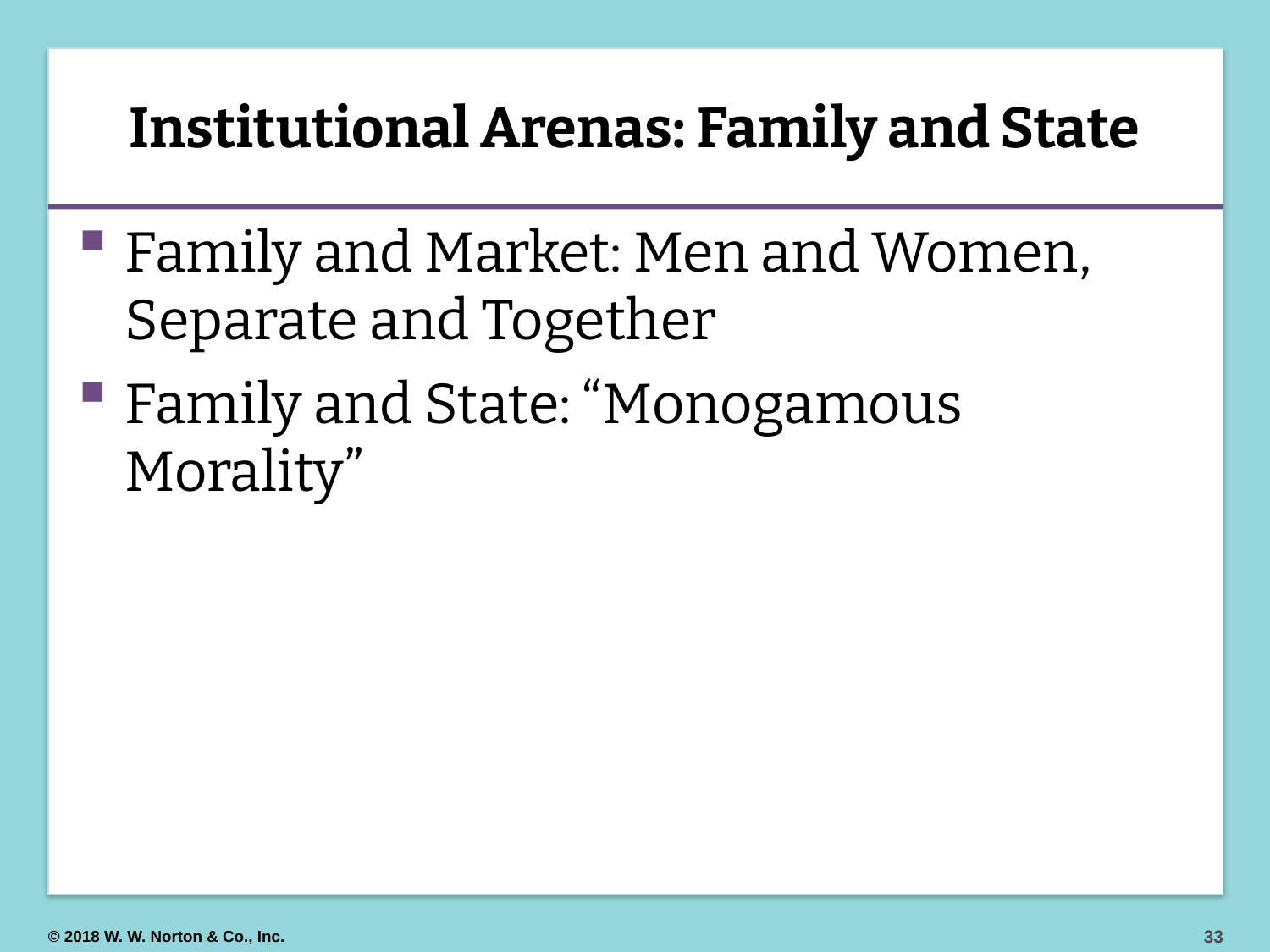

# Institutional Arenas: Family and State
Family and Market: Men and Women, Separate and Together
Family and State: “Monogamous Morality”